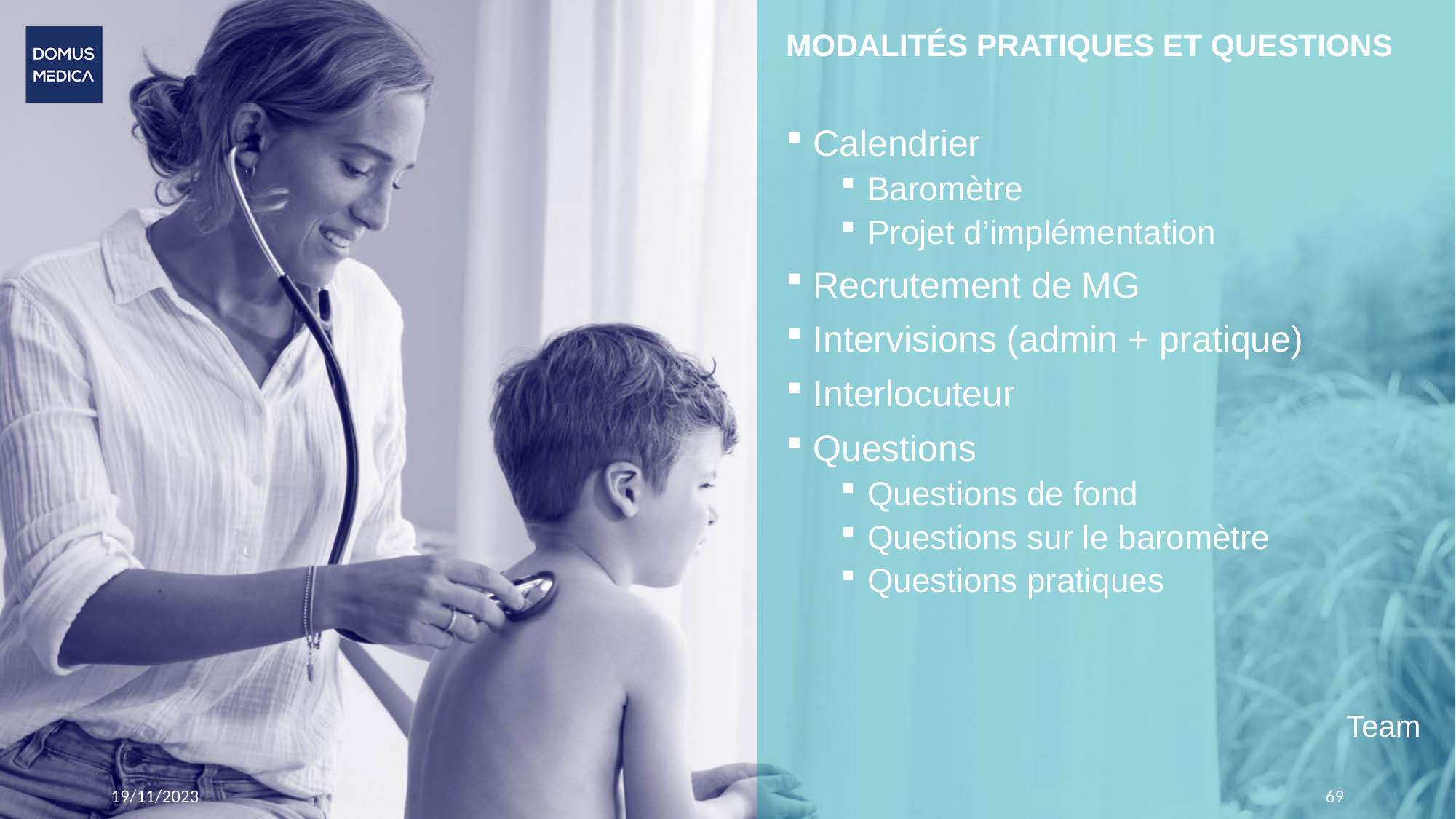

# MODALITÉS PRATIQUES ET QUESTIONS
Calendrier
Baromètre
Projet d’implémentation
Recrutement de MG
Intervisions (admin + pratique)
Interlocuteur
Questions
Questions de fond
Questions sur le baromètre
Questions pratiques

Team
19/11/2023
69